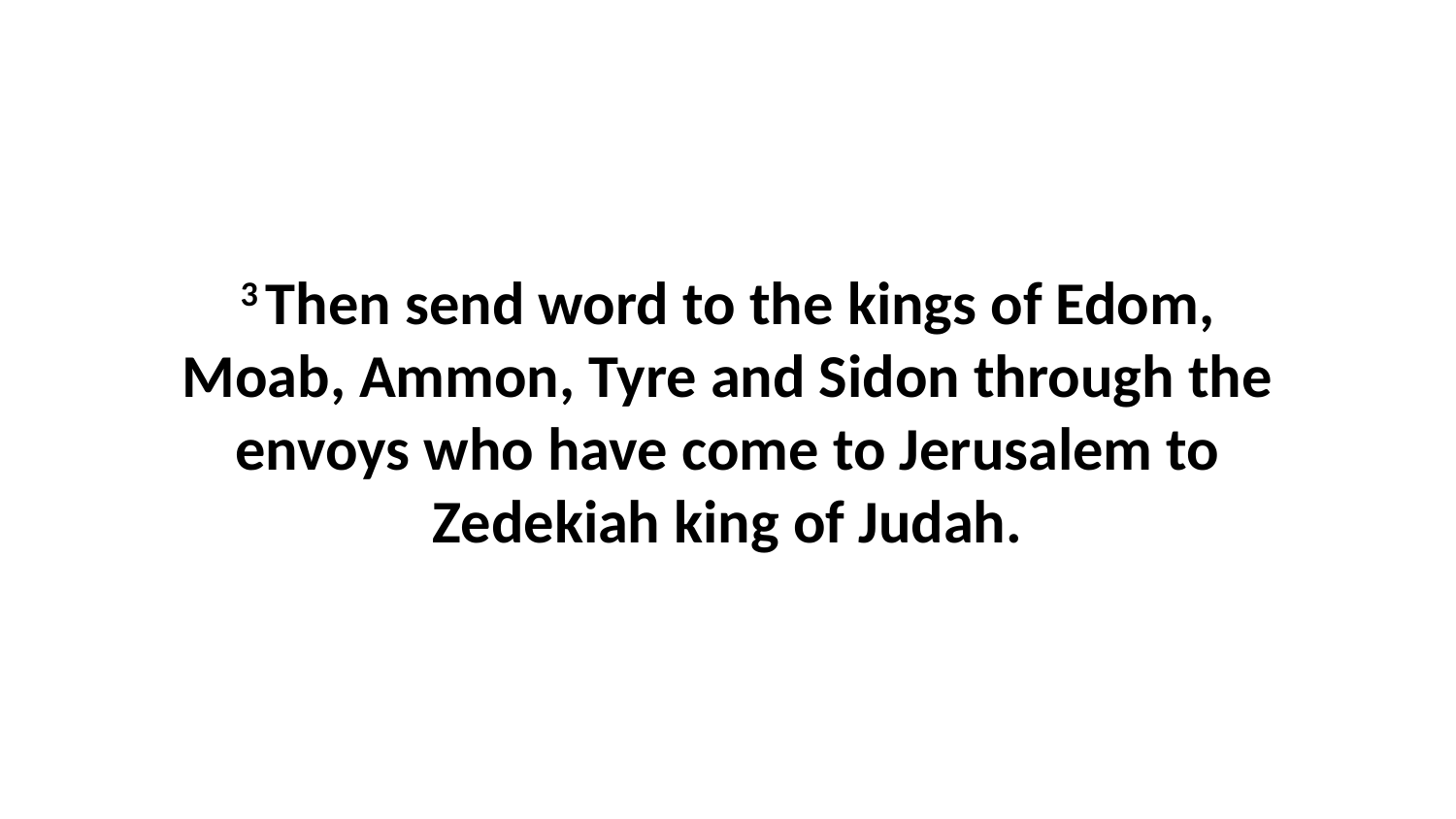

3 Then send word to the kings of Edom, Moab, Ammon, Tyre and Sidon through the envoys who have come to Jerusalem to Zedekiah king of Judah.